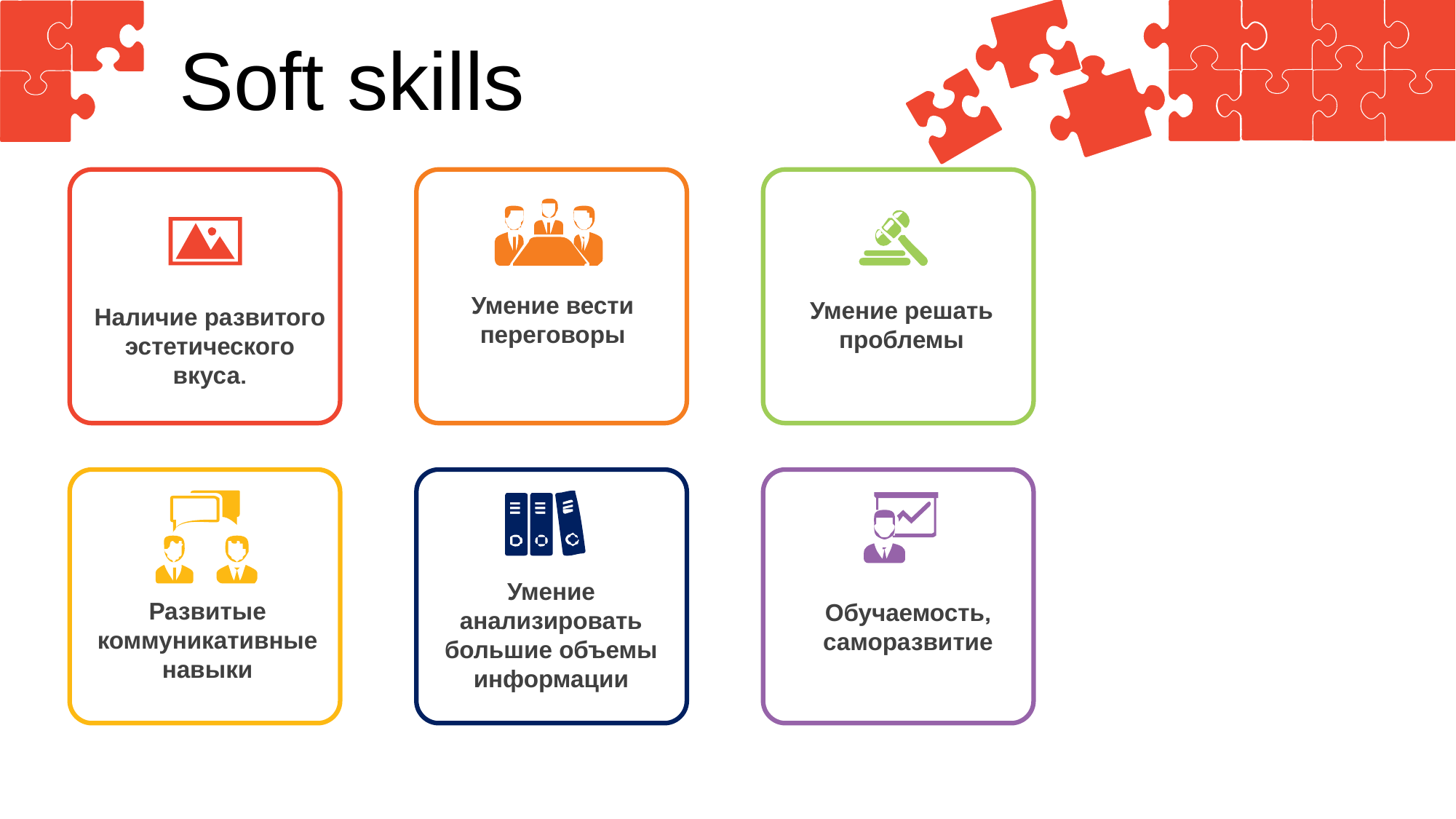

Soft skills

Наличие развитого эстетического вкуса.

Умение вести переговоры

Умение решать проблемы

Развитые коммуникативные навыки

Умение анализировать большие объемы
информации

Обучаемость, саморазвитие